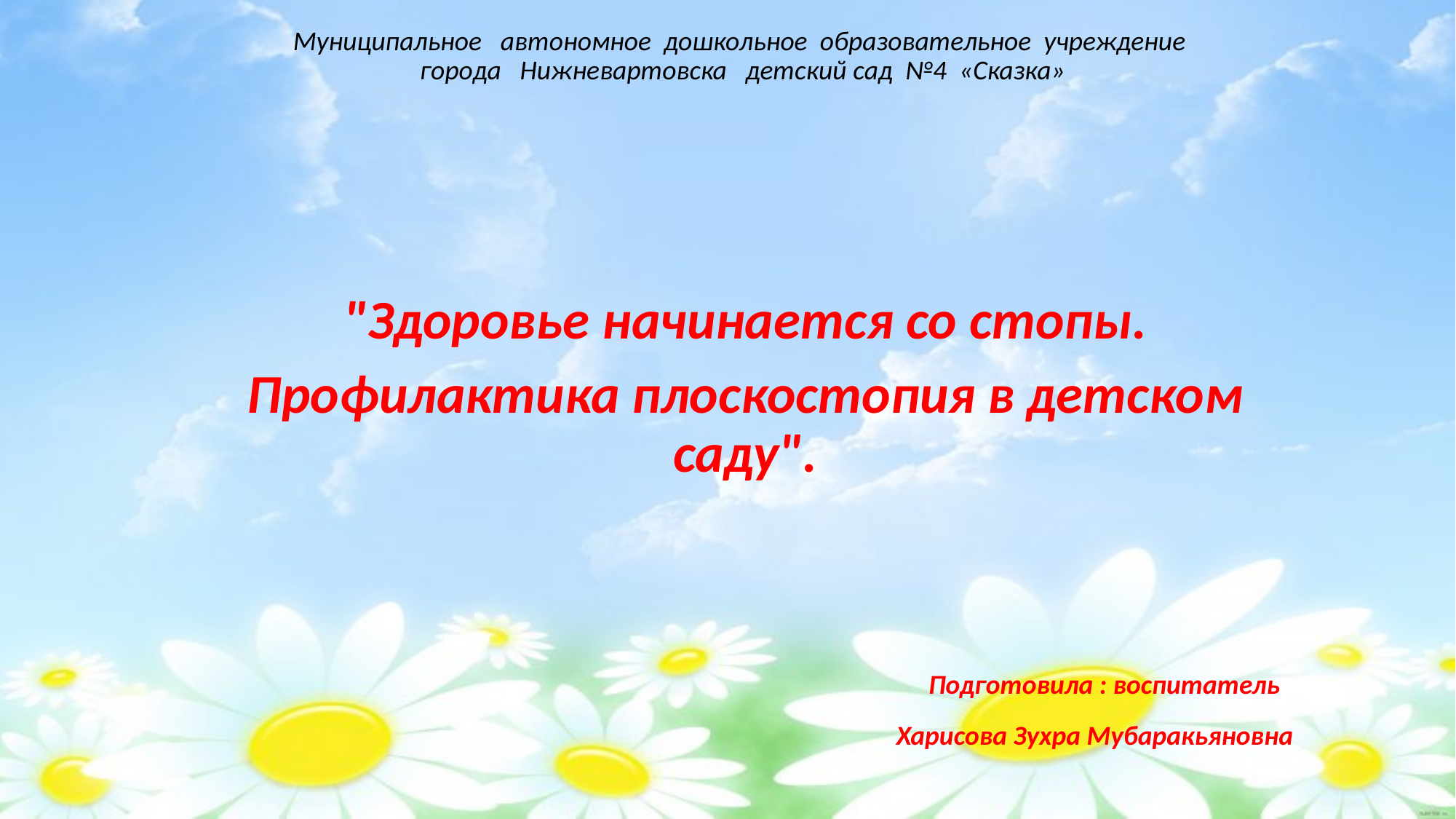

# Муниципальное   автономное  дошкольное  образовательное  учреждение
 города   Нижневартовска   детский сад  №4  «Сказка»

"Здоровье начинается со стопы.
Профилактика плоскостопия в детском саду".

                                                          Подготовила : воспитатель
                                                                                                                 Харисова Зухра Мубаракьяновна